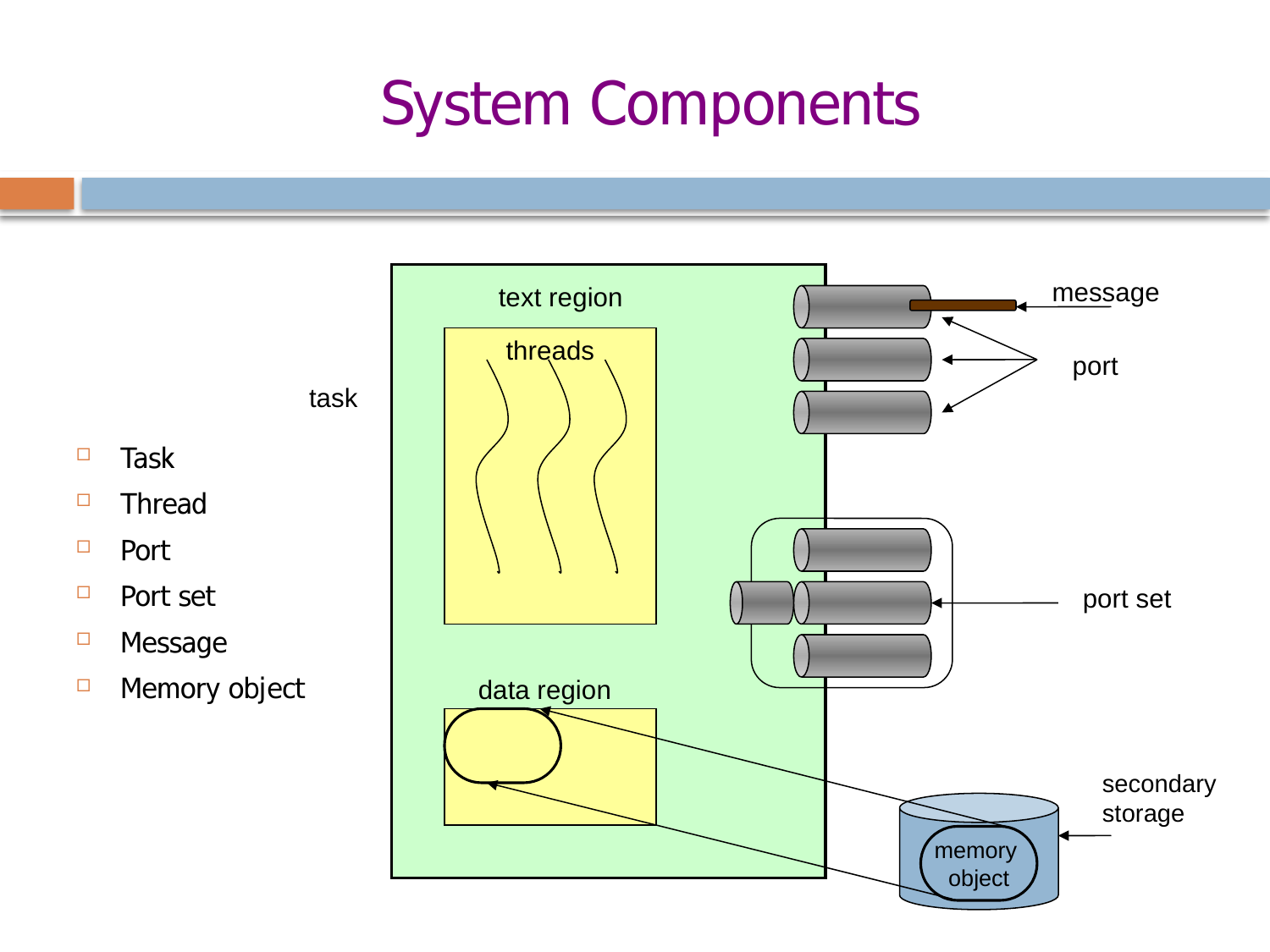

# System Components

message

text region

threads

port

task
Task
Thread
Port
Port set
Message
Memory object

port set

data region

secondary
storage

memory
object